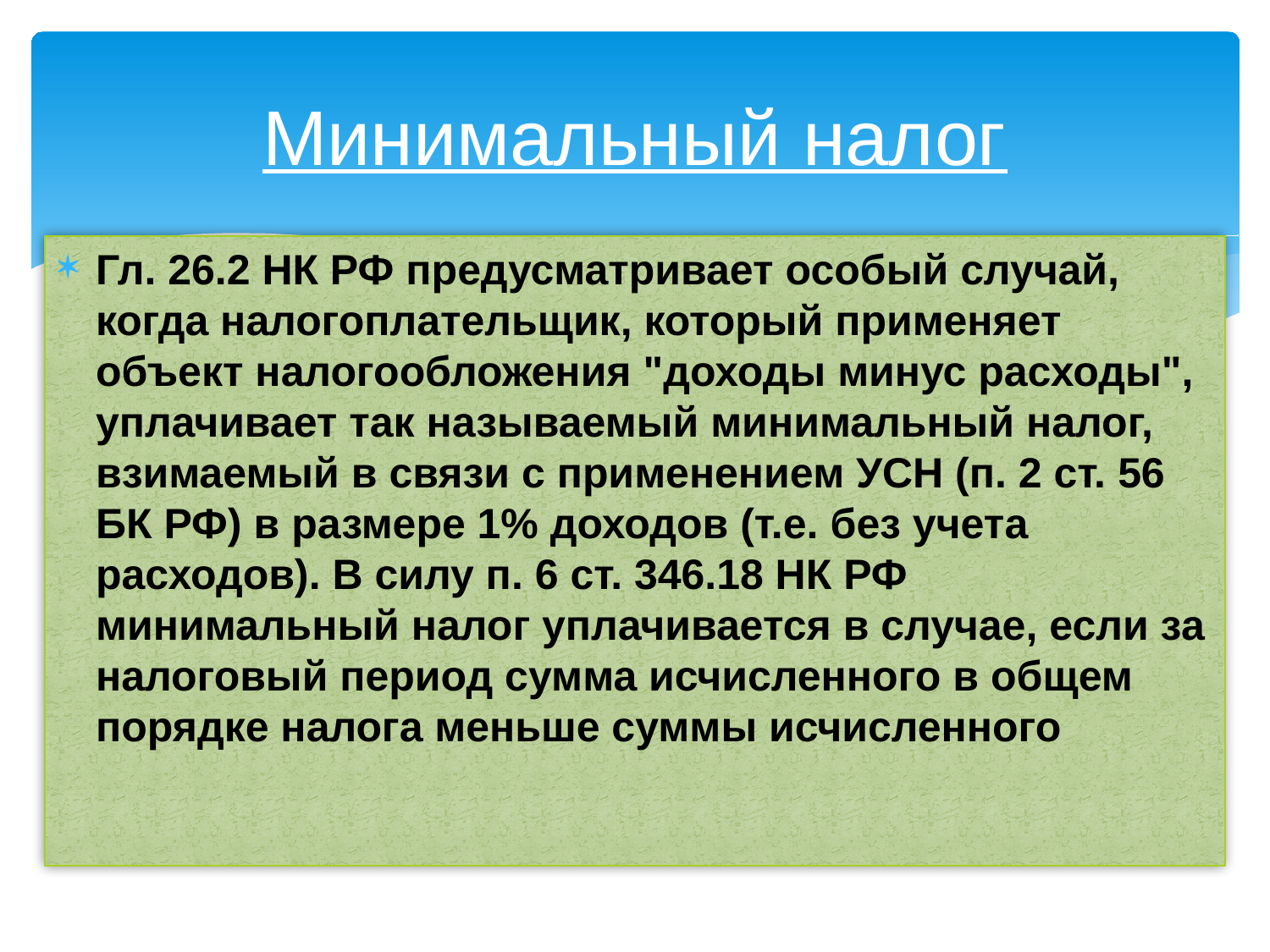

# Минимальный налог
Гл. 26.2 НК РФ предусматривает особый случай, когда налогоплательщик, который применяет объект налогообложения "доходы минус расходы", уплачивает так называемый минимальный налог, взимаемый в связи с применением УСН (п. 2 ст. 56 БК РФ) в размере 1% доходов (т.е. без учета расходов). В силу п. 6 ст. 346.18 НК РФ минимальный налог уплачивается в случае, если за налоговый период сумма исчисленного в общем порядке налога меньше суммы исчисленного